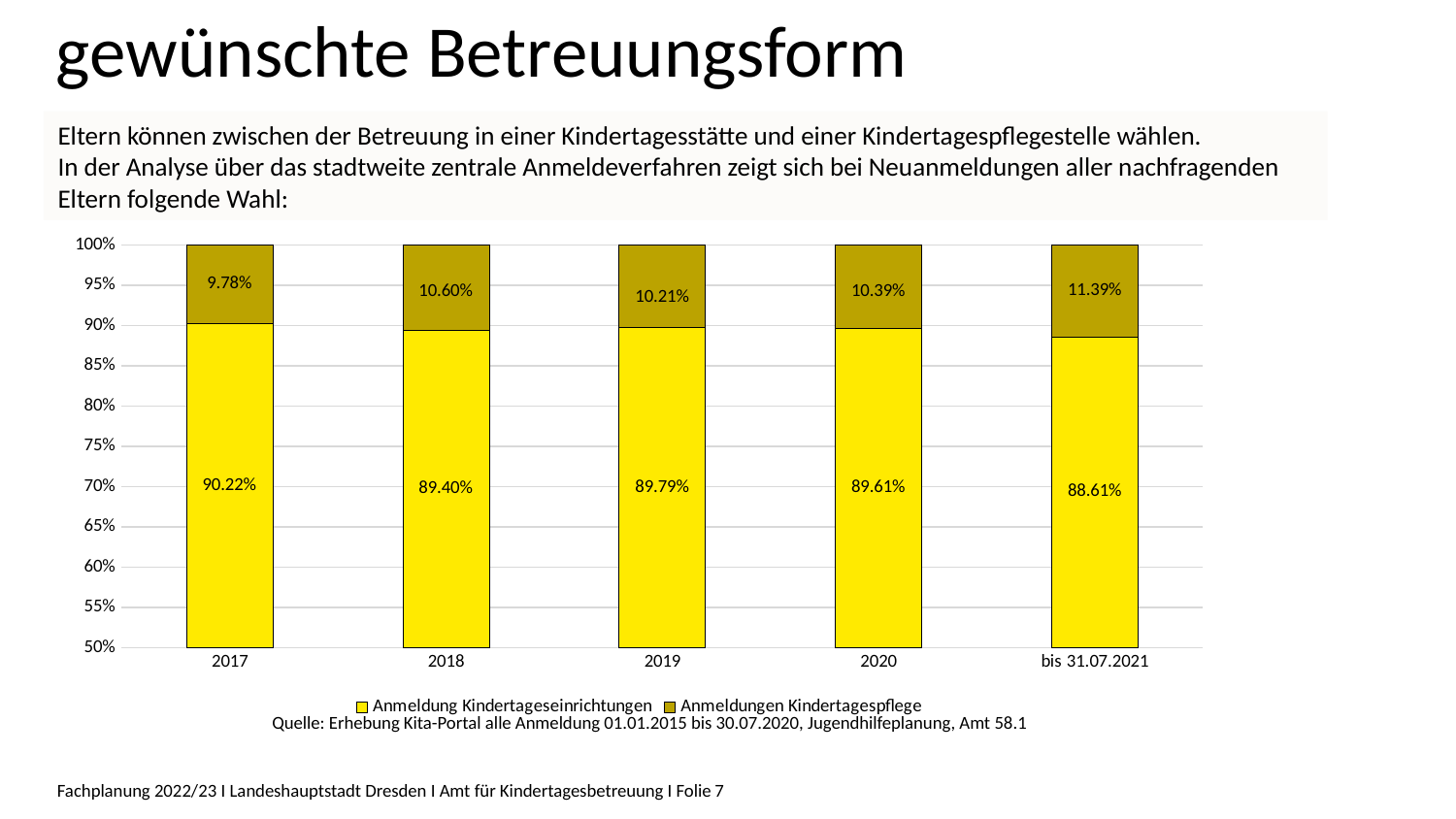

gewünschte Betreuungsform
Eltern können zwischen der Betreuung in einer Kindertagesstätte und einer Kindertagespflegestelle wählen.
In der Analyse über das stadtweite zentrale Anmeldeverfahren zeigt sich bei Neuanmeldungen aller nachfragenden Eltern folgende Wahl:

### Chart

| Category |  | Anmeldungen Kindertagespflege |
|---|---|---|
| 2017 | 0.902188679245283 | 0.09781132075471698 |
| 2018 | 0.8940085975282107 | 0.10599140247178936 |
| 2019 | 0.8979097243259618 | 0.10209027567403817 |
| 2020 | 0.896086813548175 | 0.10391318645182505 |
| bis 31.07.2021 | 0.8861111111111111 | 0.11388888888888889 |
Quelle: Erhebung Kita-Portal alle Anmeldung 01.01.2015 bis 30.07.2020, Jugendhilfeplanung, Amt 58.1